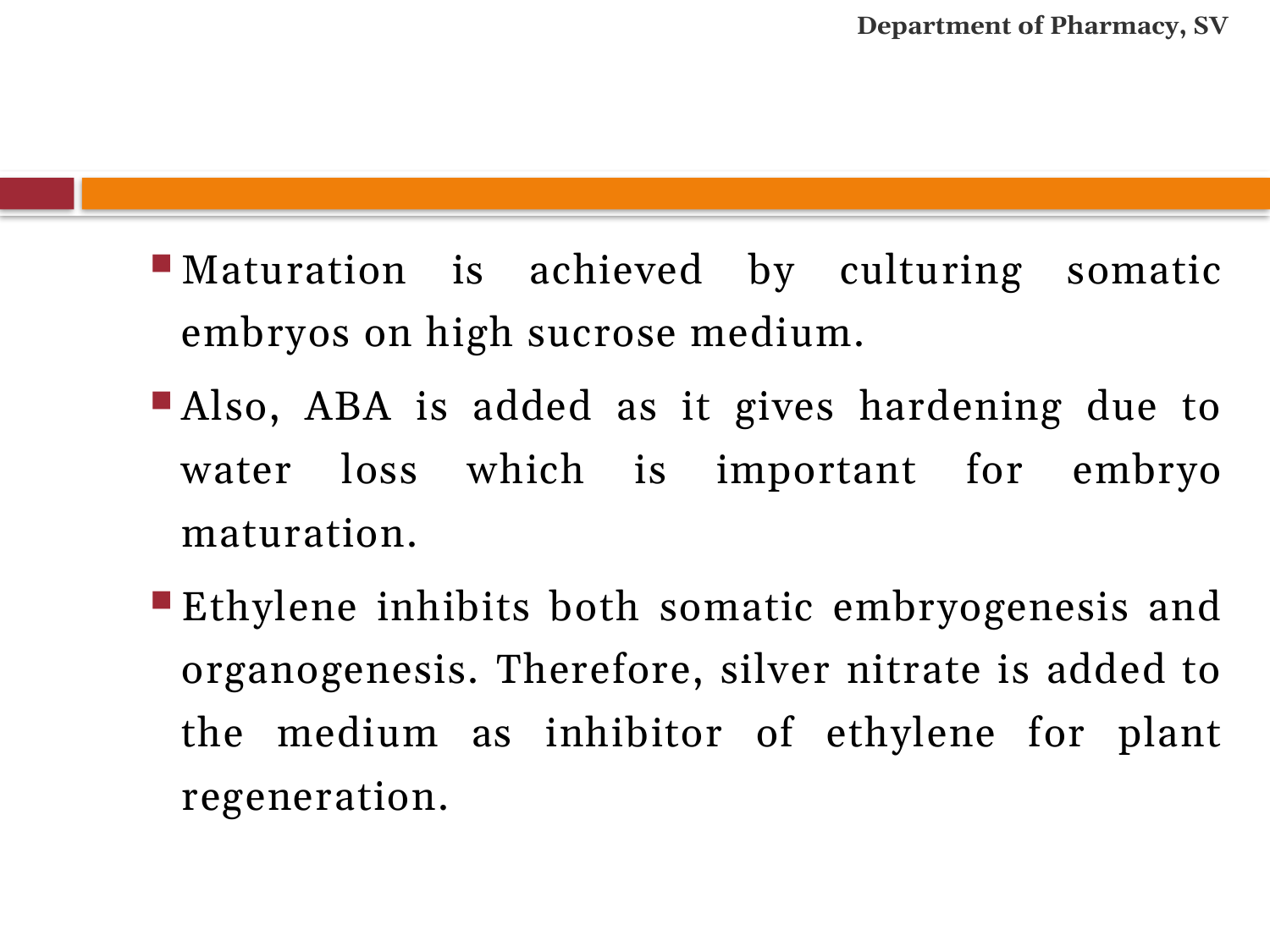

Department of Pharmacy, SV
#
Maturation is achieved by culturing somatic embryos on high sucrose medium.
Also, ABA is added as it gives hardening due to water loss which is important for embryo maturation.
Ethylene inhibits both somatic embryogenesis and organogenesis. Therefore, silver nitrate is added to the medium as inhibitor of ethylene for plant regeneration.